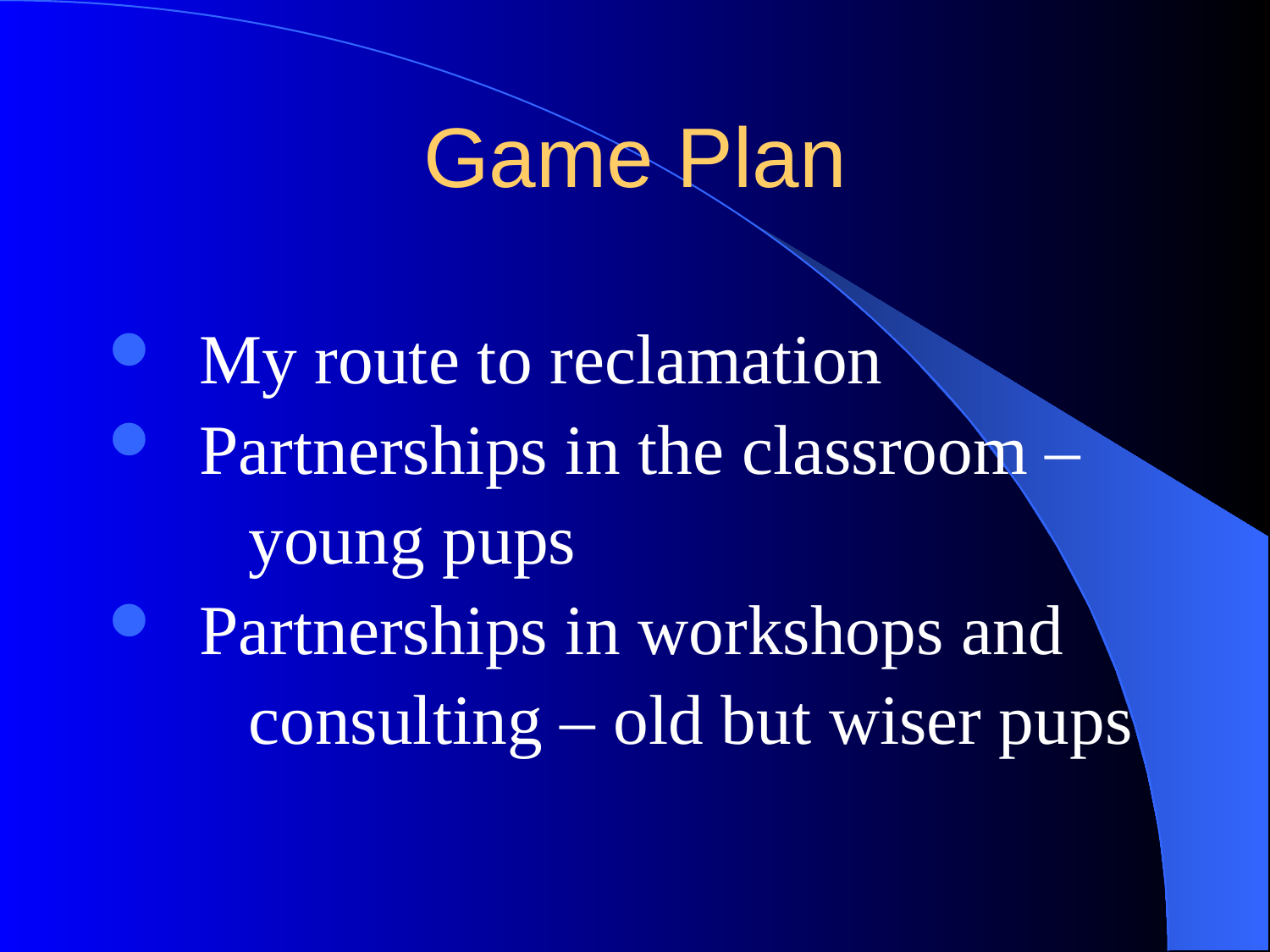

# Game Plan

  My route to reclamation
  Partnerships in the classroom –
        young pups
  Partnerships in workshops and
        consulting – old but wiser pups